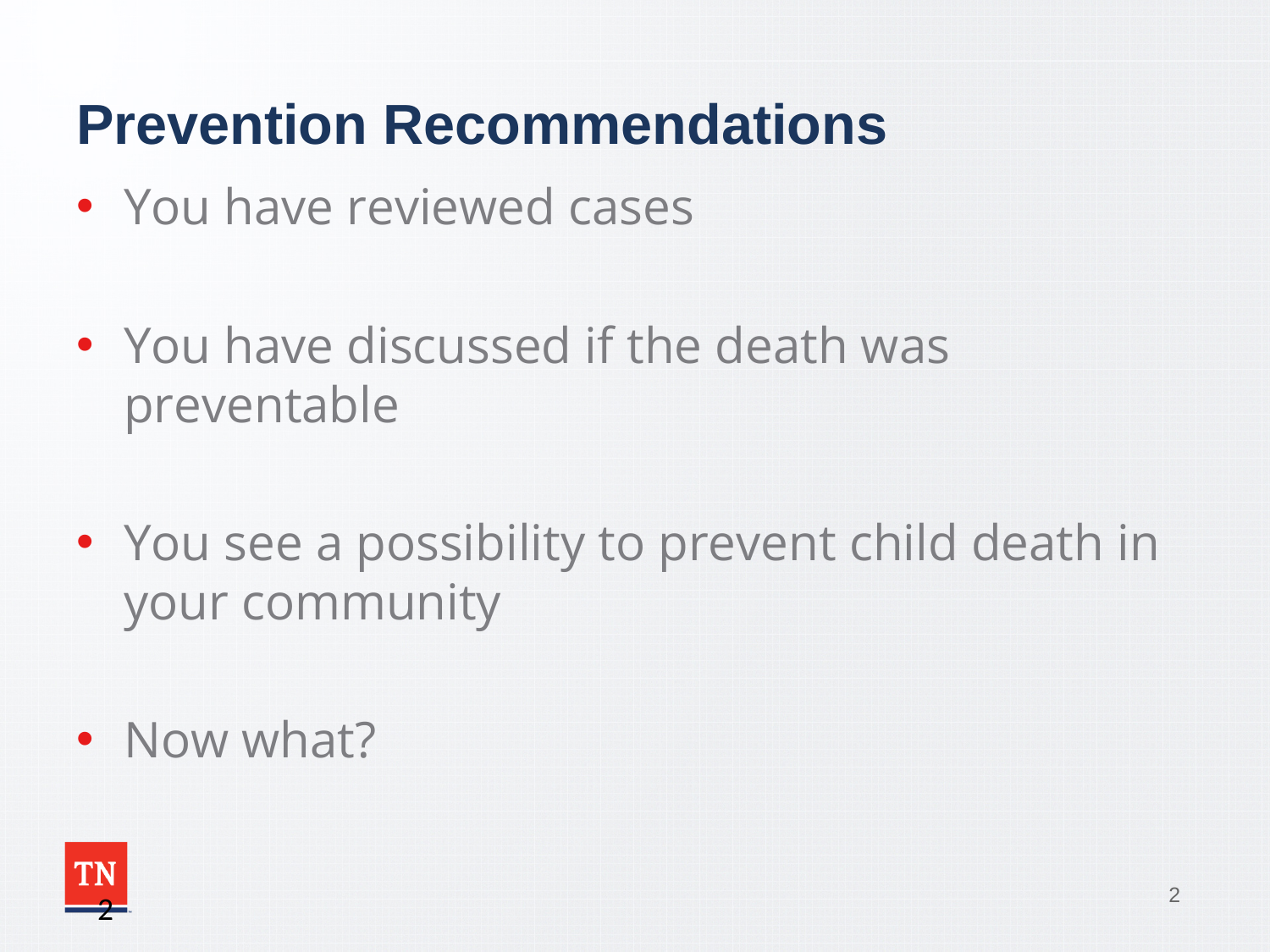

# Prevention Recommendations
You have reviewed cases

You have discussed if the death was preventable

You see a possibility to prevent child death in your community

Now what?

2